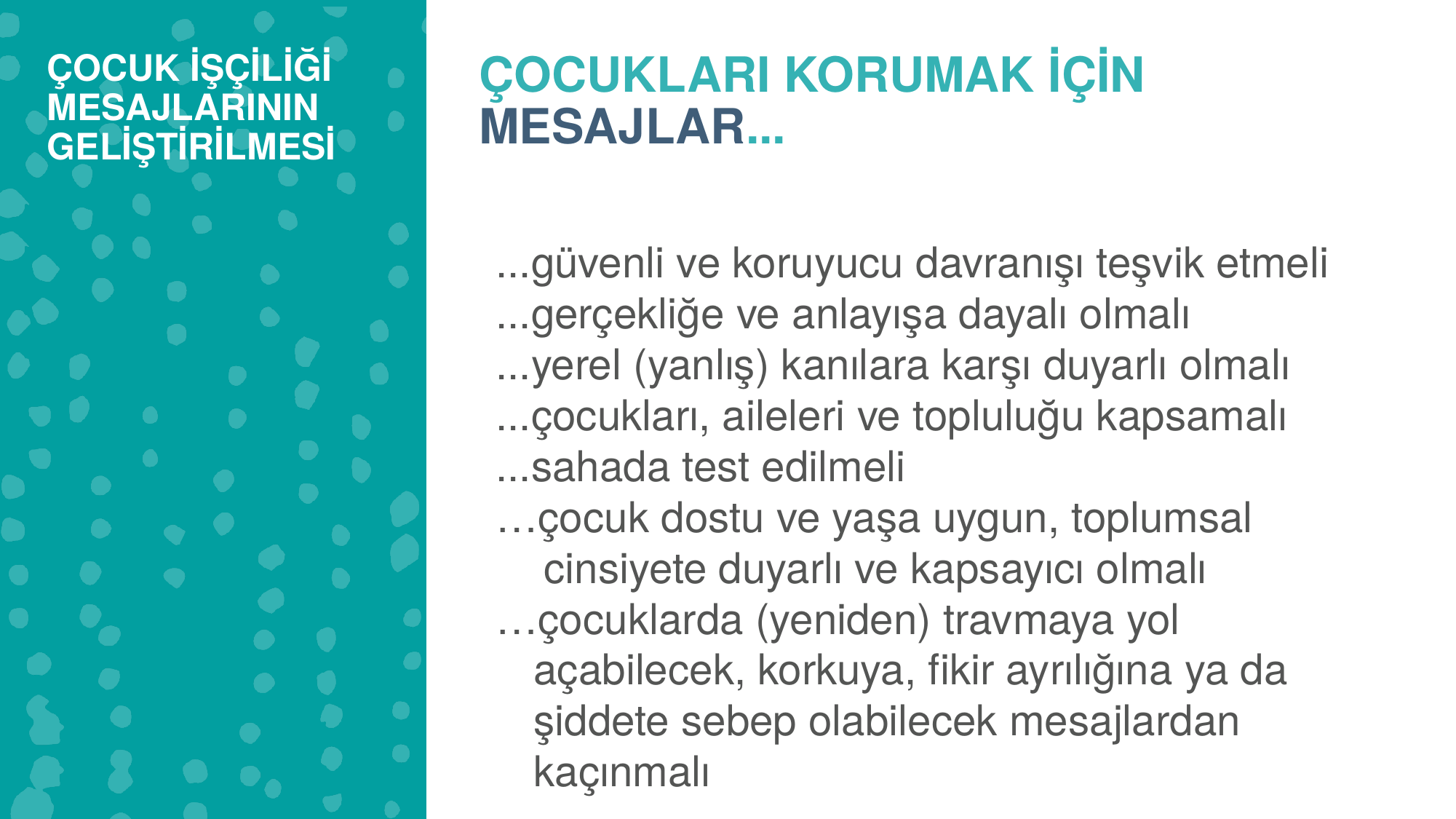

ÇOCUKLARI KORUMAK İÇİN
MESAJLAR...

ÇOCUK İŞÇİLİĞİ MESAJLARININ GELİŞTİRİLMESİ
...güvenli ve koruyucu davranışı teşvik etmeli
...gerçekliğe ve anlayışa dayalı olmalı
...yerel (yanlış) kanılara karşı duyarlı olmalı
...çocukları, aileleri ve topluluğu kapsamalı
...sahada test edilmeli
…çocuk dostu ve yaşa uygun, toplumsal cinsiyete duyarlı ve kapsayıcı olmalı
…çocuklarda (yeniden) travmaya yol açabilecek, korkuya, fikir ayrılığına ya da şiddete sebep olabilecek mesajlardan kaçınmalı